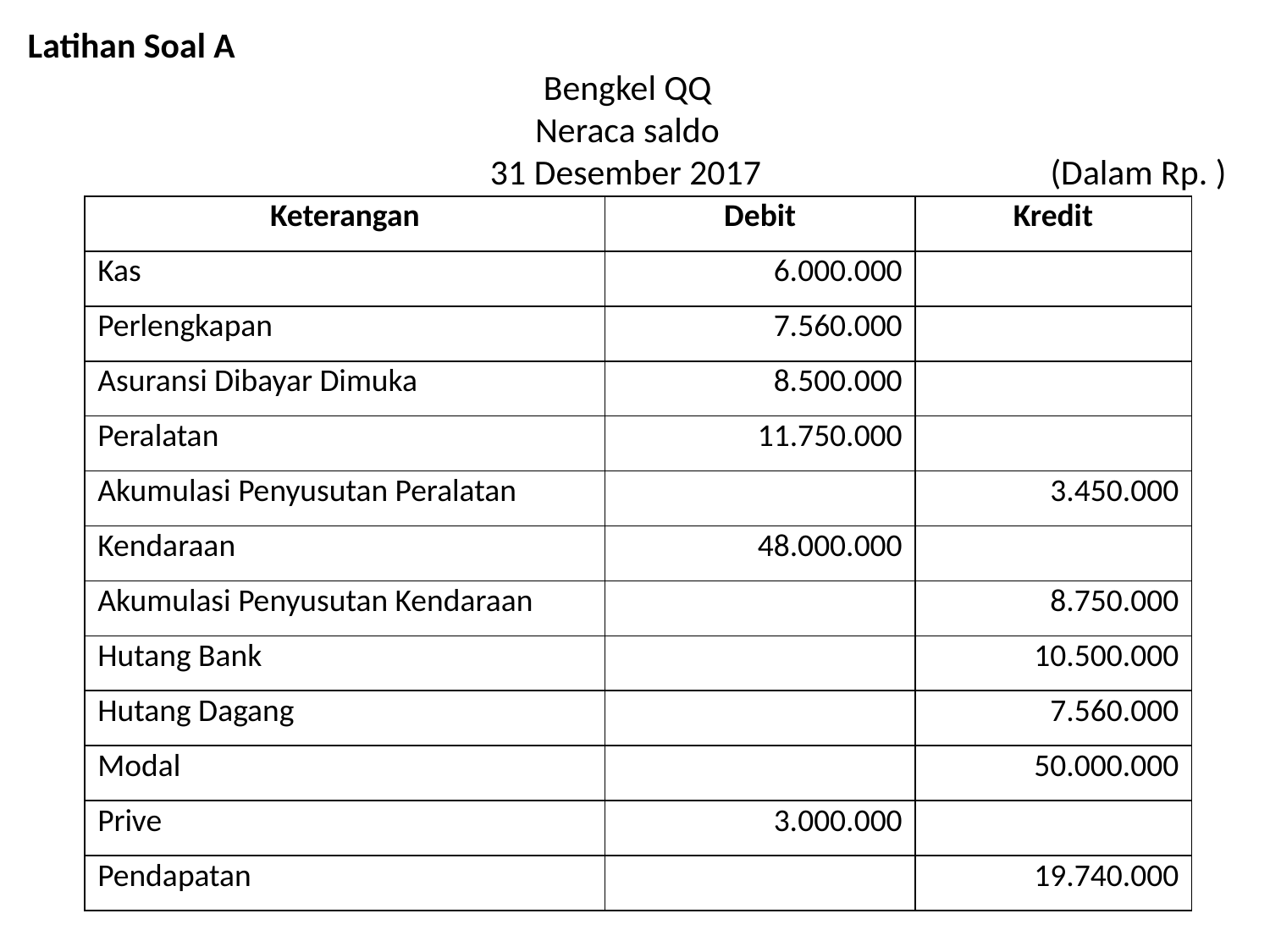

Latihan Soal A
Bengkel QQ
Neraca saldo
31 Desember 2017                                    (Dalam Rp. )

| Keterangan | Debit | Kredit |
| --- | --- | --- |
| Kas | 6.000.000 |  |
| Perlengkapan | 7.560.000 |  |
| Asuransi Dibayar Dimuka | 8.500.000 |  |
| Peralatan | 11.750.000 |  |
| Akumulasi Penyusutan Peralatan |  | 3.450.000 |
| Kendaraan | 48.000.000 |  |
| Akumulasi Penyusutan Kendaraan |  | 8.750.000 |
| Hutang Bank |  | 10.500.000 |
| Hutang Dagang |  | 7.560.000 |
| Modal |  | 50.000.000 |
| Prive | 3.000.000 |  |
| Pendapatan |  | 19.740.000 |